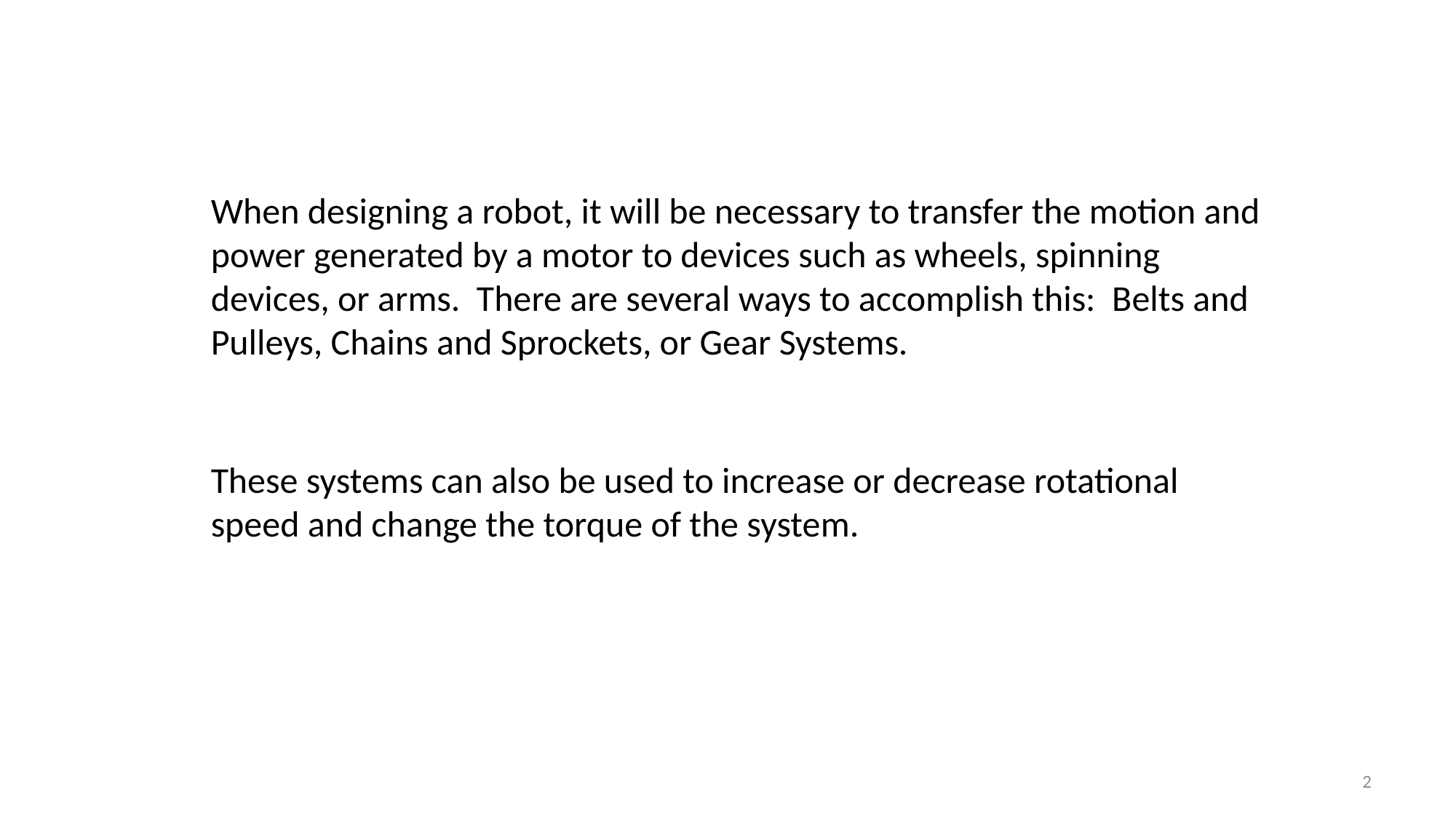

When designing a robot, it will be necessary to transfer the motion and power generated by a motor to devices such as wheels, spinning devices, or arms.  There are several ways to accomplish this:  Belts and Pulleys, Chains and Sprockets, or Gear Systems.
These systems can also be used to increase or decrease rotational speed and change the torque of the system.
2